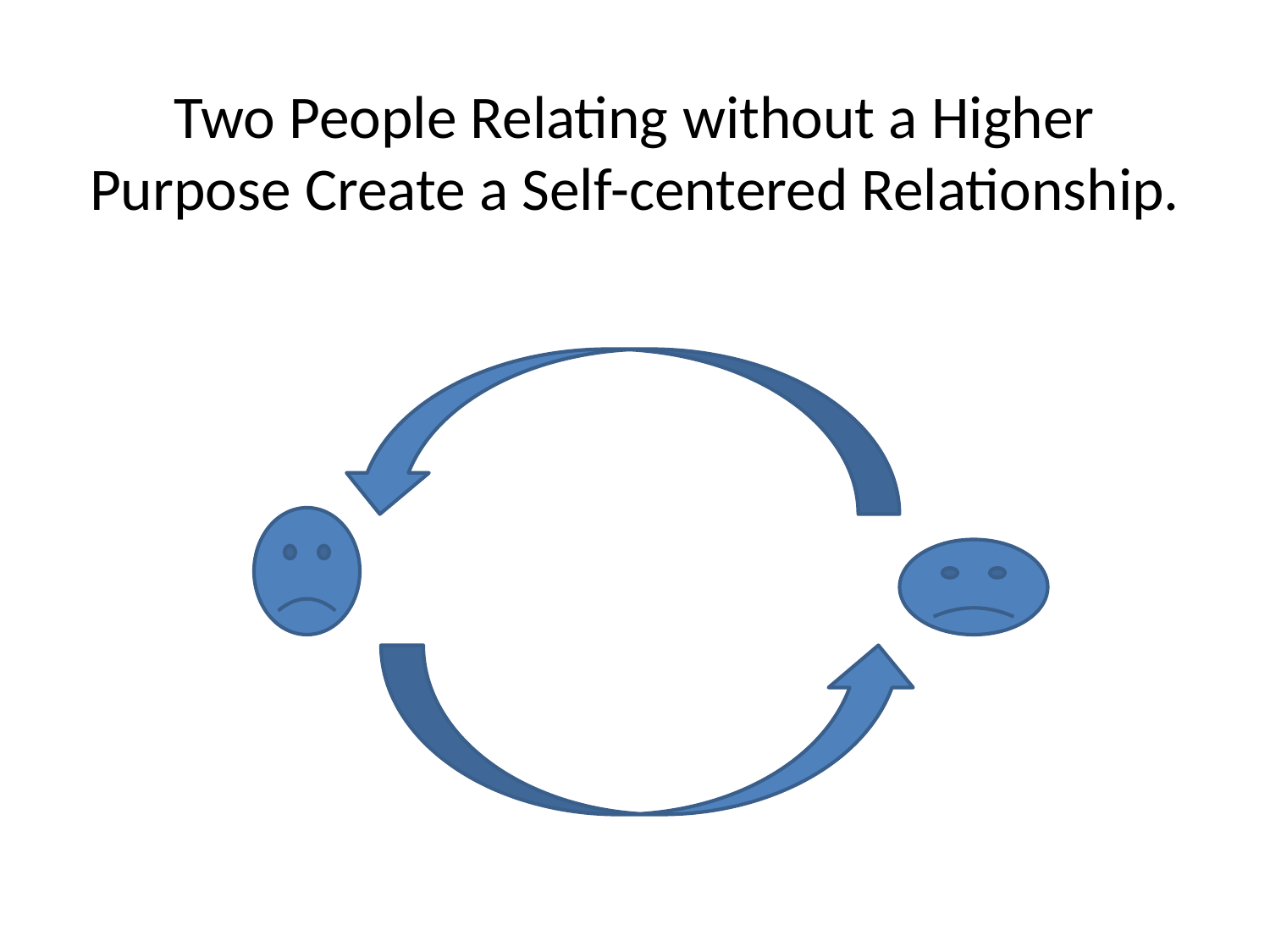

# Two People Relating without a Higher Purpose Create a Self-centered Relationship.